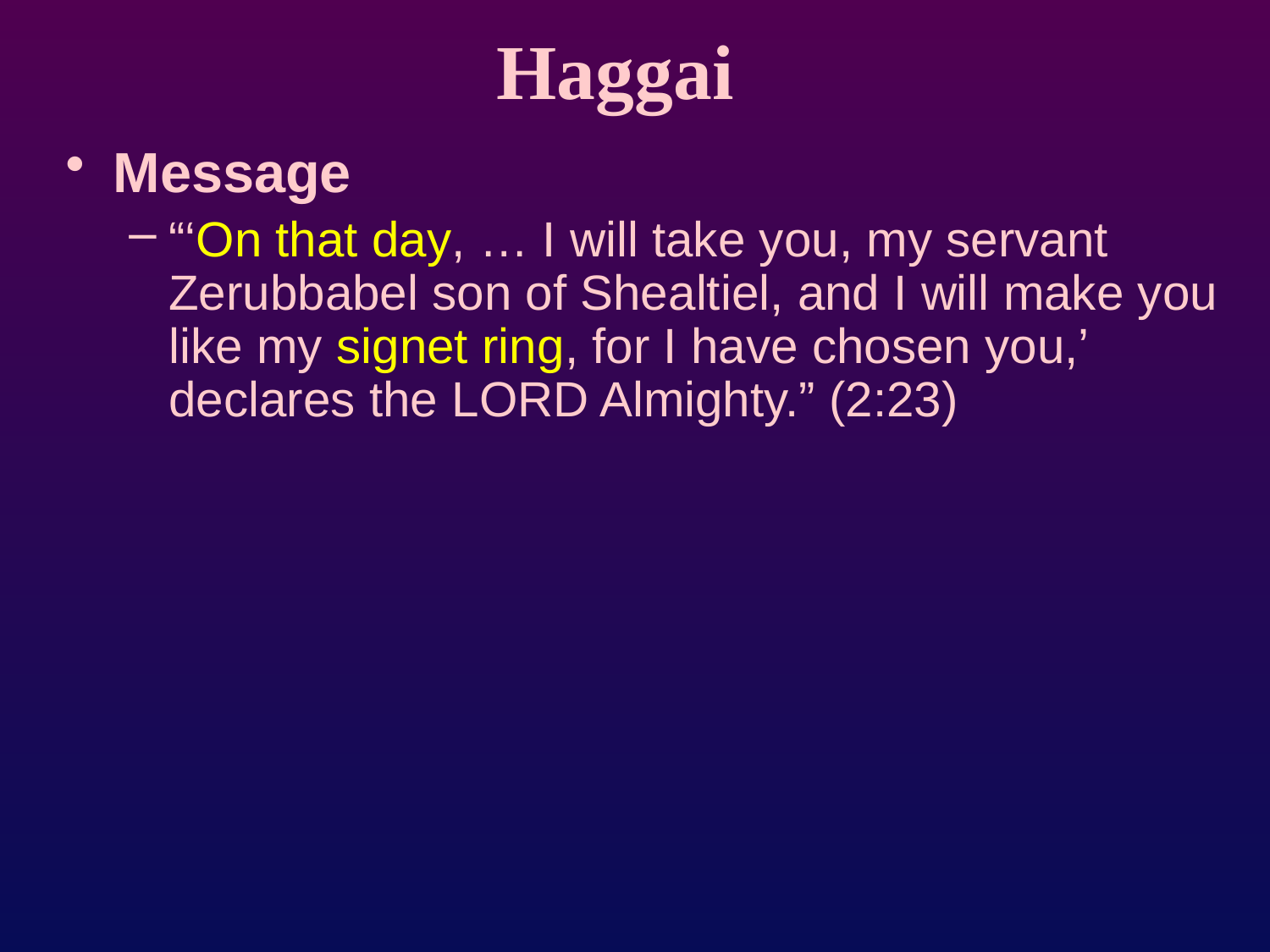

# Haggai
Message
“‘On that day, … I will take you, my servant Zerubbabel son of Shealtiel, and I will make you like my signet ring, for I have chosen you,’ declares the LORD Almighty.” (2:23)